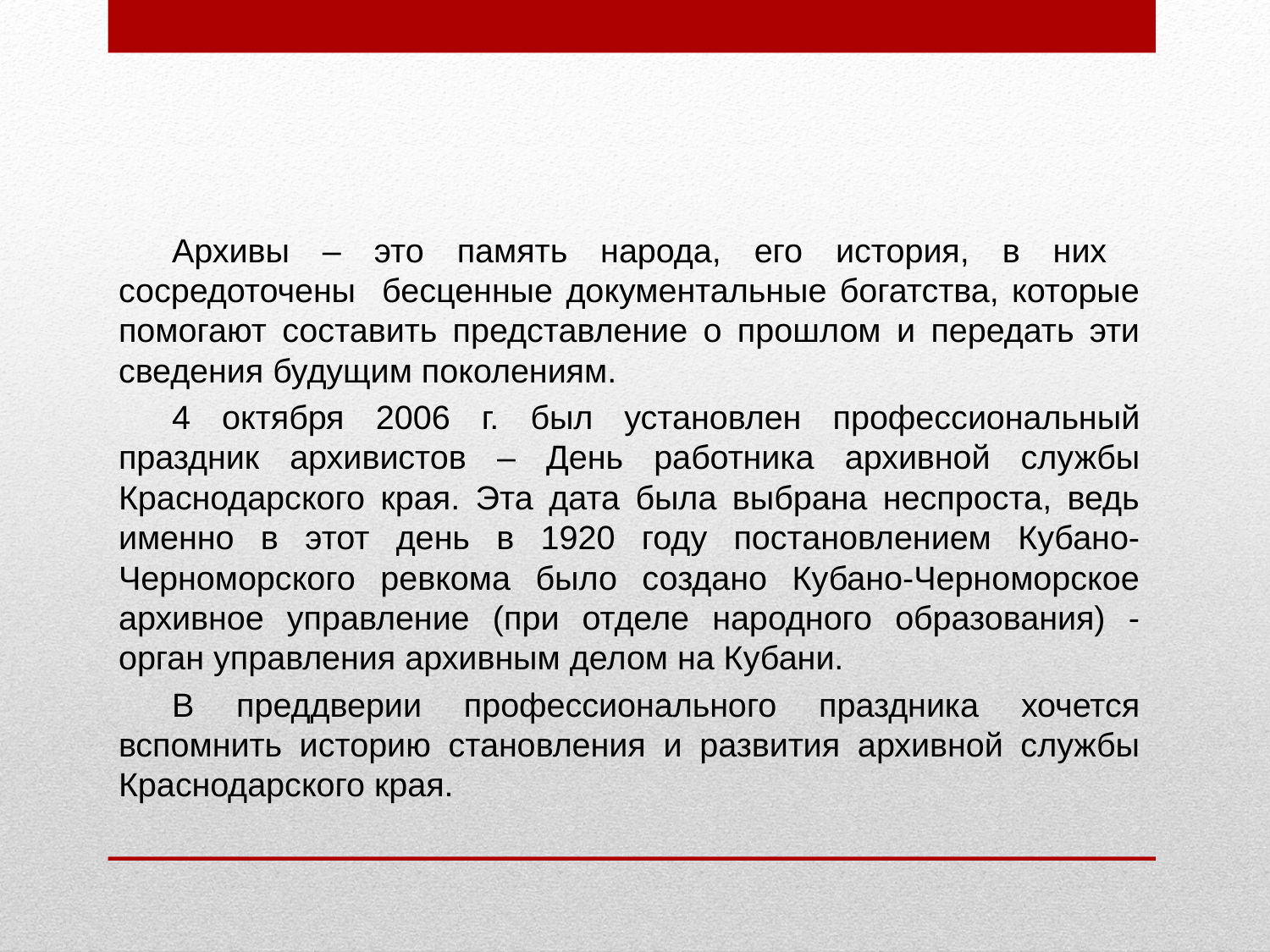

Архивы – это память народа, его история, в них  сосредоточены  бесценные документальные богатства, которые помогают составить представление о прошлом и передать эти сведения будущим поколениям.
4 октября 2006 г. был установлен профессиональный праздник архивистов – День работника архивной службы Краснодарского края. Эта дата была выбрана неспроста, ведь именно в этот день в 1920 году постановлением Кубано-Черноморского ревкома было создано Кубано-Черноморское архивное управление (при отделе народного образования) - орган управления архивным делом на Кубани.
В преддверии профессионального праздника хочется вспомнить историю становления и развития архивной службы Краснодарского края.